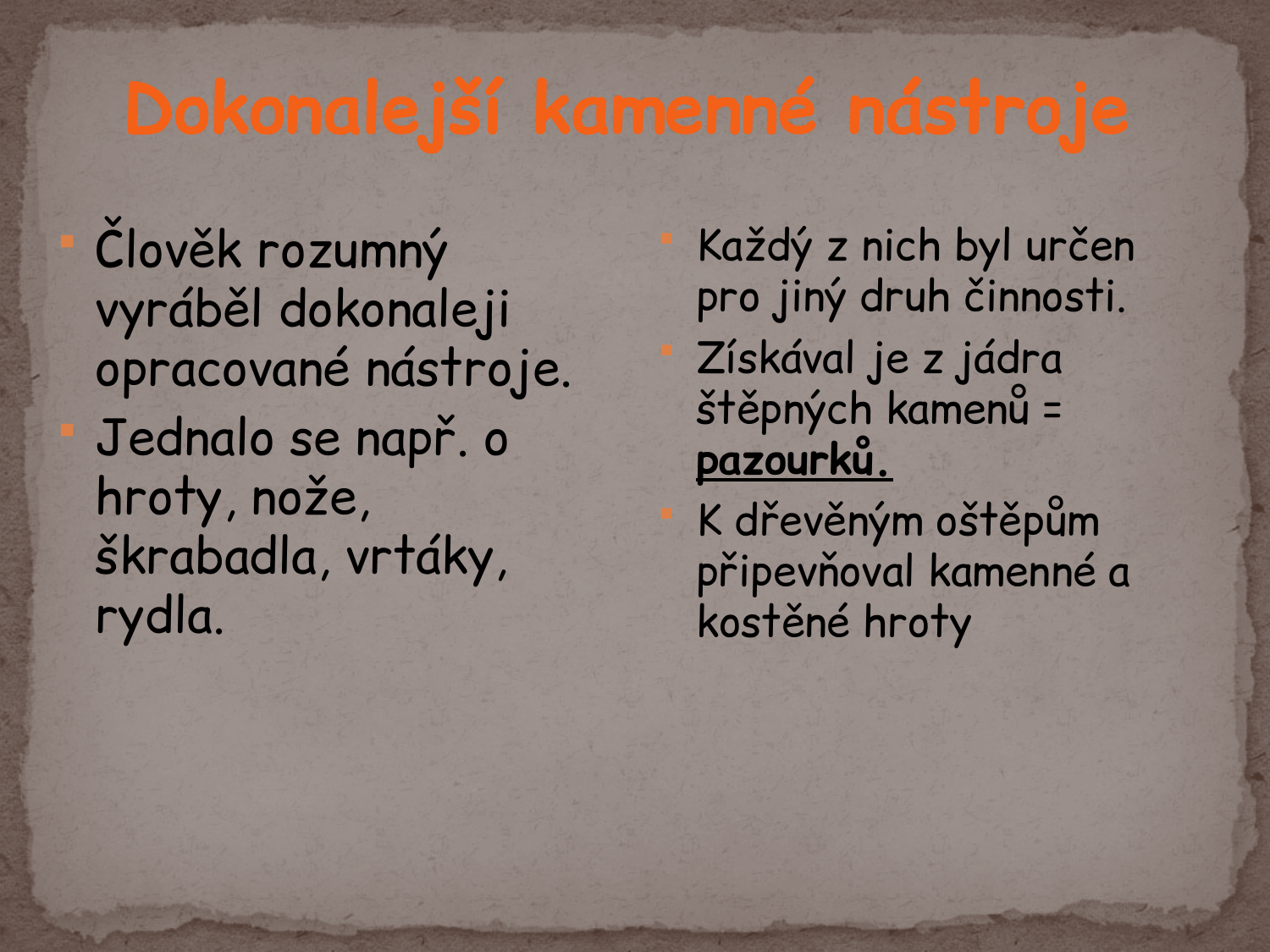

#
Dokonalejší kamenné nástroje
Člověk rozumný vyráběl dokonaleji opracované nástroje.
Jednalo se např. o hroty, nože, škrabadla, vrtáky, rydla.

Každý z nich byl určen pro jiný druh činnosti.
Získával je z jádra štěpných kamenů = pazourků.
K dřevěným oštěpům připevňoval kamenné a kostěné hroty